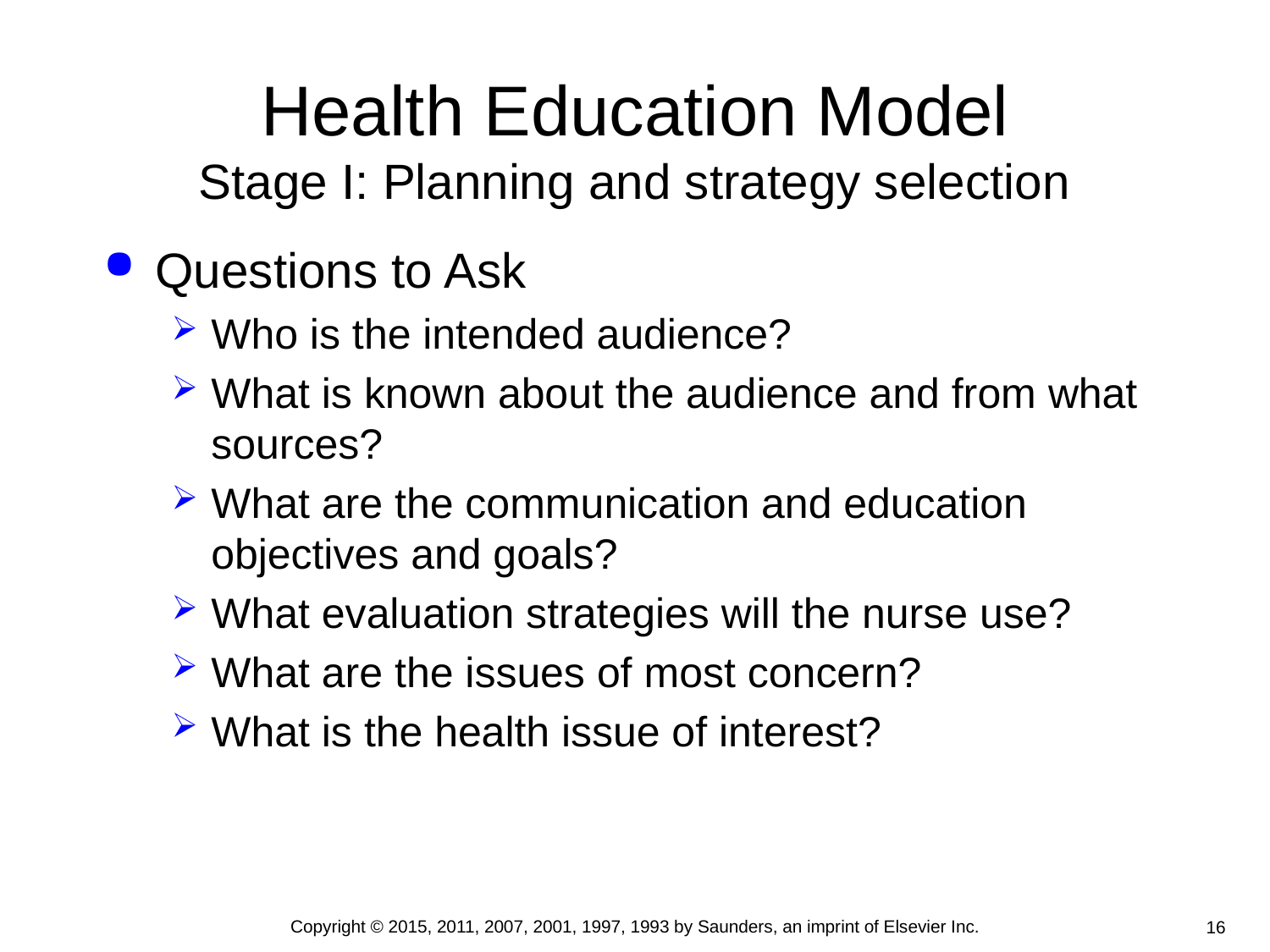

# Health Education Model Stage I: Planning and strategy selection
Questions to Ask
Who is the intended audience?
What is known about the audience and from what sources?
What are the communication and education objectives and goals?
What evaluation strategies will the nurse use?
What are the issues of most concern?
What is the health issue of interest?
Copyright © 2015, 2011, 2007, 2001, 1997, 1993 by Saunders, an imprint of Elsevier Inc.
16